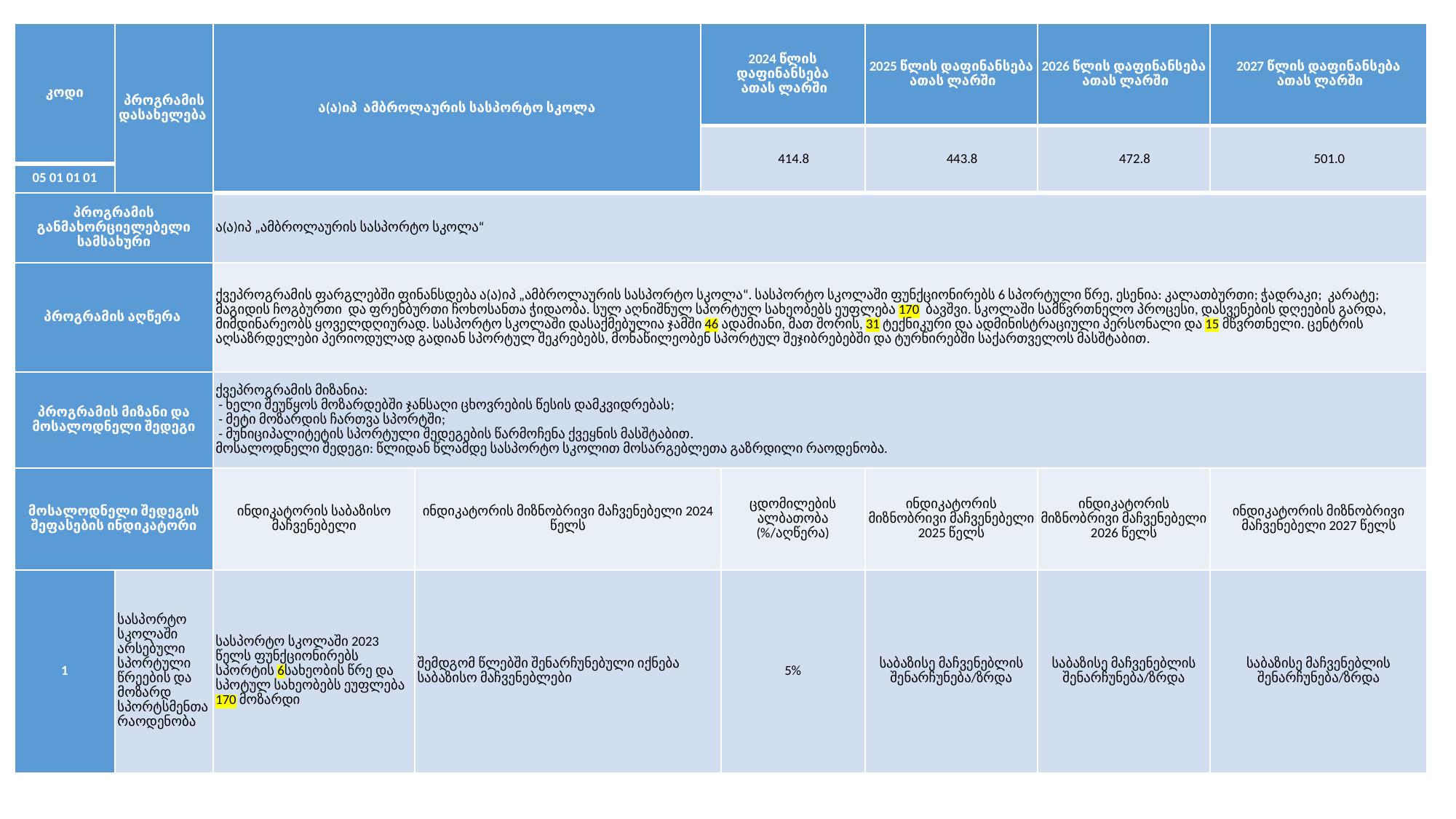

| კოდი | პროგრამის დასახელება | ა(ა)იპ ამბროლაურის სასპორტო სკოლა |  | 2024 წლის დაფინანსება ათას ლარში |  | 2025 წლის დაფინანსება ათას ლარში | 2026 წლის დაფინანსება ათას ლარში | 2027 წლის დაფინანსება ათას ლარში |
| --- | --- | --- | --- | --- | --- | --- | --- | --- |
|  |  |  |  | 414.8 |  | 443.8 | 472.8 | 501.0 |
| 05 01 01 01 |  |  |  |  |  |  |  |  |
| პროგრამის განმახორციელებელი სამსახური |  | ა(ა)იპ „ამბროლაურის სასპორტო სკოლა“ |  |  |  |  |  |  |
| პროგრამის აღწერა |  | ქვეპროგრამის ფარგლებში ფინანსდება ა(ა)იპ „ამბროლაურის სასპორტო სკოლა“. სასპორტო სკოლაში ფუნქციონირებს 6 სპორტული წრე, ესენია: კალათბურთი; ჭადრაკი; კარატე; მაგიდის ჩოგბურთი და ფრენბურთი ჩოხოსანთა ჭიდაობა. სულ აღნიშნულ სპორტულ სახეობებს ეუფლება 170 ბავშვი. სკოლაში სამწვრთნელო პროცესი, დასვენების დღეების გარდა, მიმდინარეობს ყოველდღიურად. სასპორტო სკოლაში დასაქმებულია ჯამში 46 ადამიანი, მათ შორის, 31 ტექნიკური და ადმინისტრაციული პერსონალი და 15 მწვრთნელი. ცენტრის აღსაზრდელები პერიოდულად გადიან სპორტულ შეკრებებს, მონაწილეობენ სპორტულ შეჯიბრებებში და ტურნირებში საქართველოს მასშტაბით. |  |  |  |  |  |  |
| პროგრამის მიზანი და მოსალოდნელი შედეგი |  | ქვეპროგრამის მიზანია: - ხელი შეუწყოს მოზარდებში ჯანსაღი ცხოვრების წესის დამკვიდრებას; - მეტი მოზარდის ჩართვა სპორტში; - მუნიციპალიტეტის სპორტული შედეგების წარმოჩენა ქვეყნის მასშტაბით. მოსალოდნელი შედეგი: წლიდან წლამდე სასპორტო სკოლით მოსარგებლეთა გაზრდილი რაოდენობა. |  |  |  |  |  |  |
| მოსალოდნელი შედეგის შეფასების ინდიკატორი |  | ინდიკატორის საბაზისო მაჩვენებელი | ინდიკატორის მიზნობრივი მაჩვენებელი 2024 წელს |  | ცდომილების ალბათობა (%/აღწერა) | ინდიკატორის მიზნობრივი მაჩვენებელი 2025 წელს | ინდიკატორის მიზნობრივი მაჩვენებელი 2026 წელს | ინდიკატორის მიზნობრივი მაჩვენებელი 2027 წელს |
| 1 | სასპორტო სკოლაში არსებული სპორტული წრეების და მოზარდ სპორტსმენთა რაოდენობა | სასპორტო სკოლაში 2023 წელს ფუნქციონირებს სპორტის 6სახეობის წრე და სპოტულ სახეობებს ეუფლება 170 მოზარდი | შემდგომ წლებში შენარჩუნებული იქნება საბაზისო მაჩვენებლები |  | 5% | საბაზისე მაჩვენებლის შენარჩუნება/ზრდა | საბაზისე მაჩვენებლის შენარჩუნება/ზრდა | საბაზისე მაჩვენებლის შენარჩუნება/ზრდა |